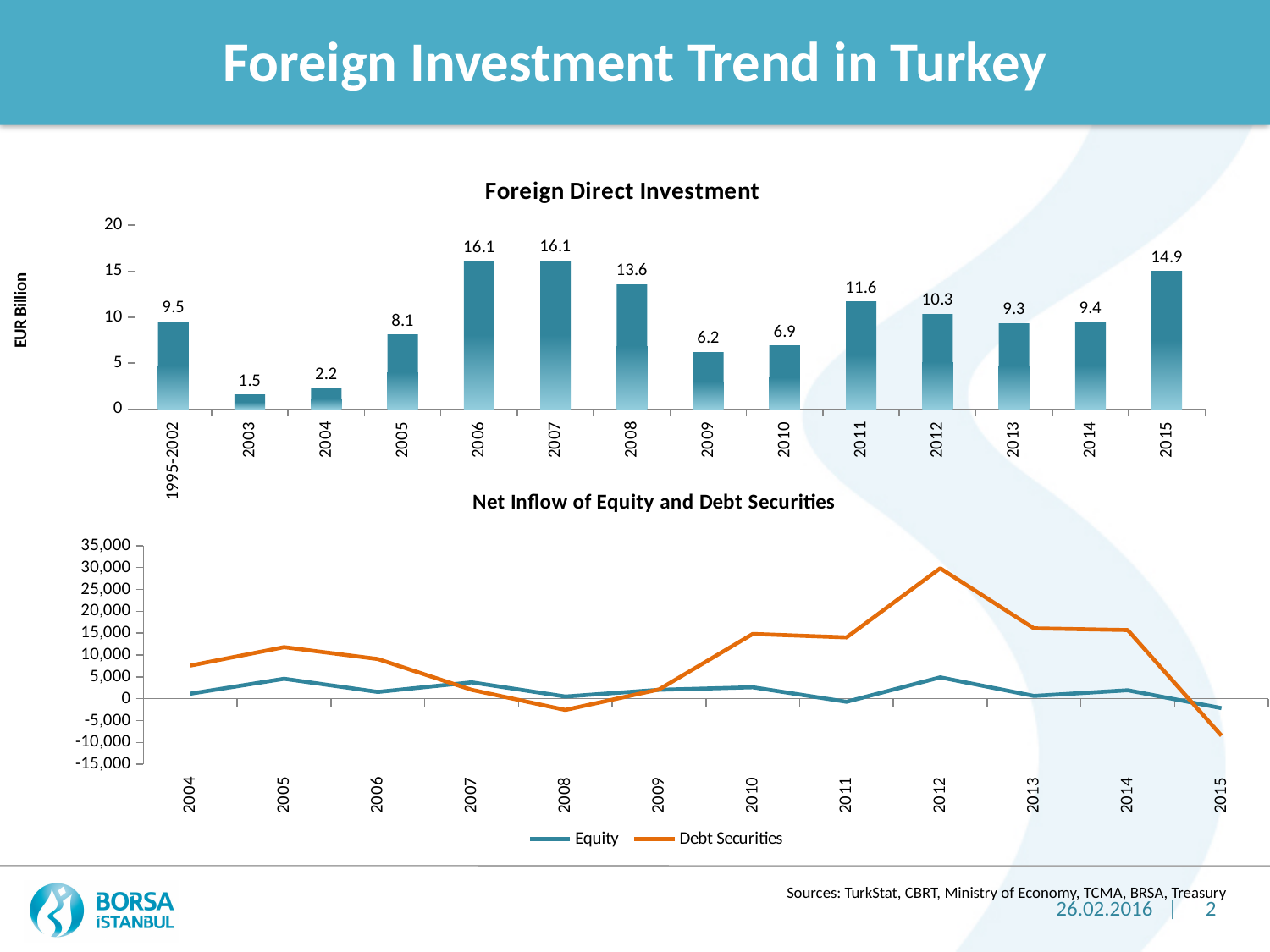

# Foreign Investment Trend in Turkey

### Chart: Foreign Direct Investment

| Category |  |
|---|---|
| 1995-2002 | 9.476700000000001 |
| 2003 | 1.5057850000000002 |
| 2004 | 2.240843 |
| 2005 | 8.073782 |
| 2006 | 16.07795 |
| 2007 | 16.105719999999998 |
| 2008 | 13.56295 |
| 2009 | 6.171451 |
| 2010 | 6.8727920000000005 |
| 2011 | 11.633329999999999 |
| 2012 | 10.33644 |
| 2013 | 9.325878000000001 |
| 2014 | 9.441968000000001 |
| 2015 | 14.94683 |

### Chart: Net Inflow of Equity and Debt Securities

| Category | Equity  | Debt Securities |
|---|---|---|
| 2004 | 1148.0 | 6424.0 |
| 2005 | 4563.0 | 7245.0 |
| 2006 | 1544.0 | 7538.0 |
| 2007 | 3753.0 | -1723.0 |
| 2008 | 489.0 | -3065.0 |
| 2009 | 2032.0 | 80.0 |
| 2010 | 2620.0 | 12198.0 |
| 2011 | -708.0 | 14738.0 |
| 2012 | 4883.0 | 24961.0 |
| 2013 | 634.0 | 15472.0 |
| 2014 | 1929.0 | 13791.0 |
| 2015 | -2159.0 | -6287.0 |
Sources: TurkStat, CBRT, Ministry of Economy, TCMA, BRSA, Treasury

26.02.2016   |
2